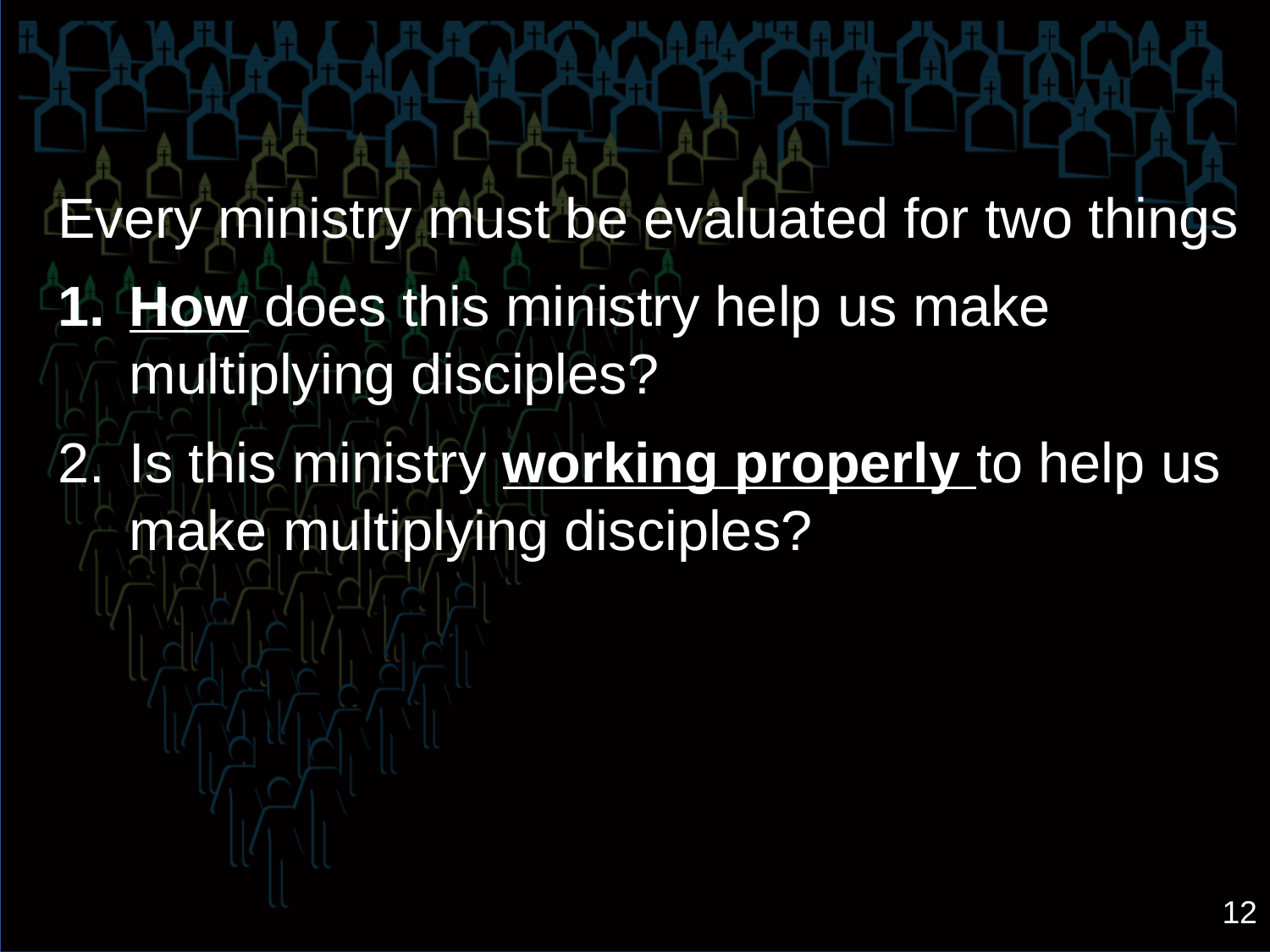

Every ministry must be evaluated for two things
How does this ministry help us make multiplying disciples?
Is this ministry working properly to help us make multiplying disciples?
12